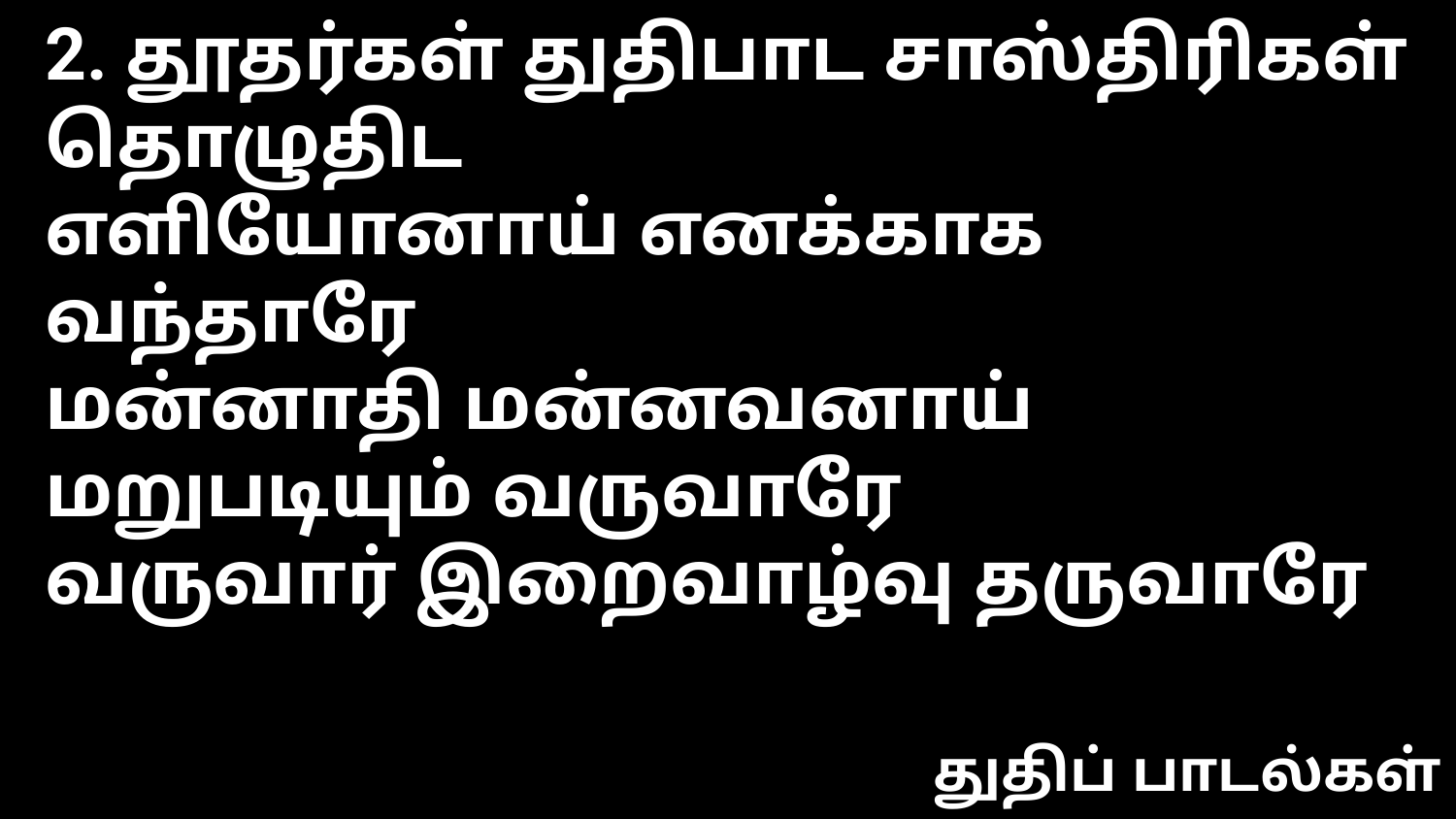

2. தூதர்கள் துதிபாட சாஸ்திரிகள் தொழுதிட
எளியோனாய் எனக்காக வந்தாரே
மன்னாதி மன்னவனாய் மறுபடியும் வருவாரே
வருவார் இறைவாழ்வு தருவாரே

துதிப் பாடல்கள்